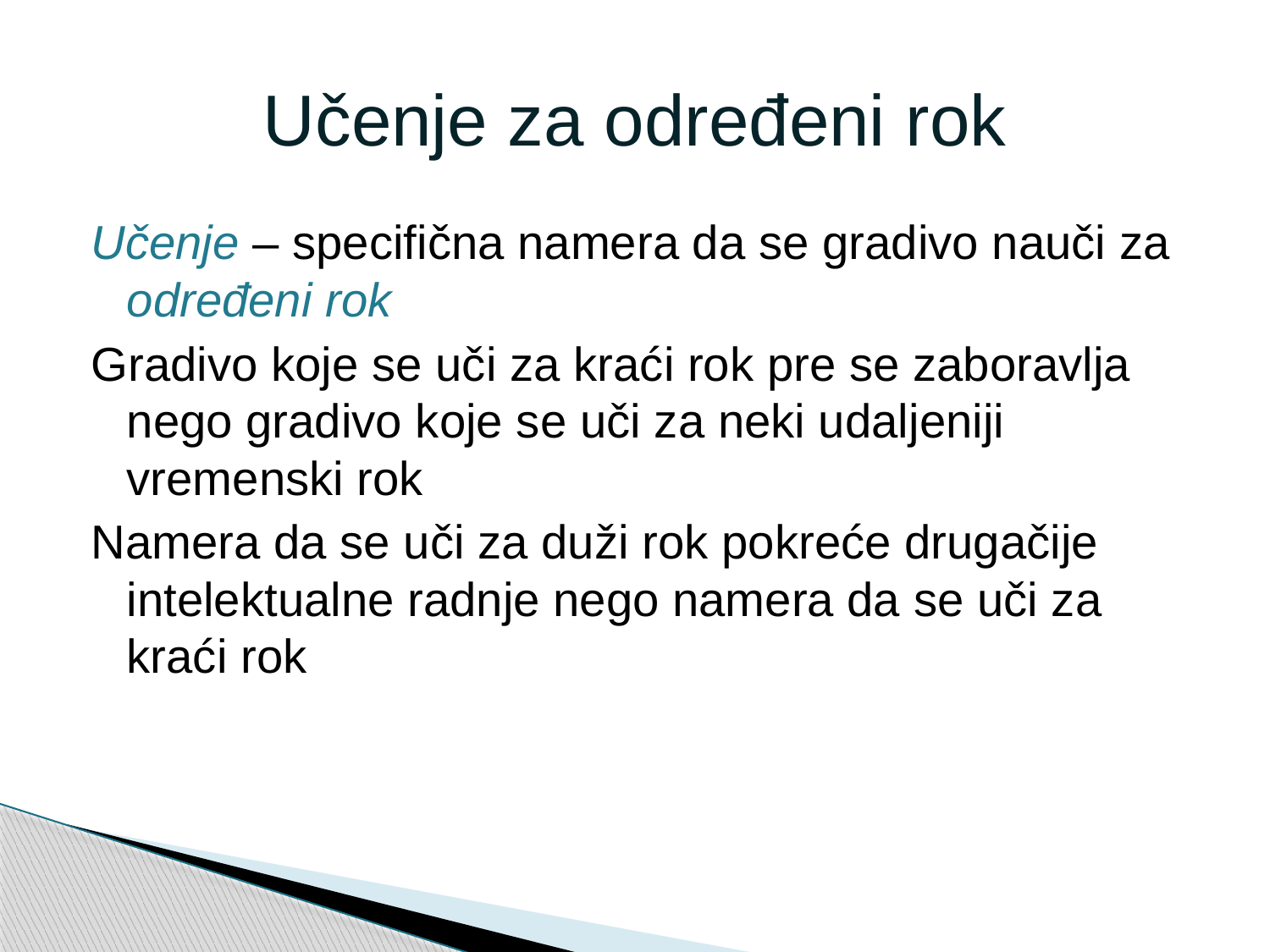

# Učenje za određeni rok
Učenje – specifična namera da se gradivo nauči za određeni rok
Gradivo koje se uči za kraći rok pre se zaboravlja nego gradivo koje se uči za neki udaljeniji vremenski rok
Namera da se uči za duži rok pokreće drugačije intelektualne radnje nego namera da se uči za kraći rok